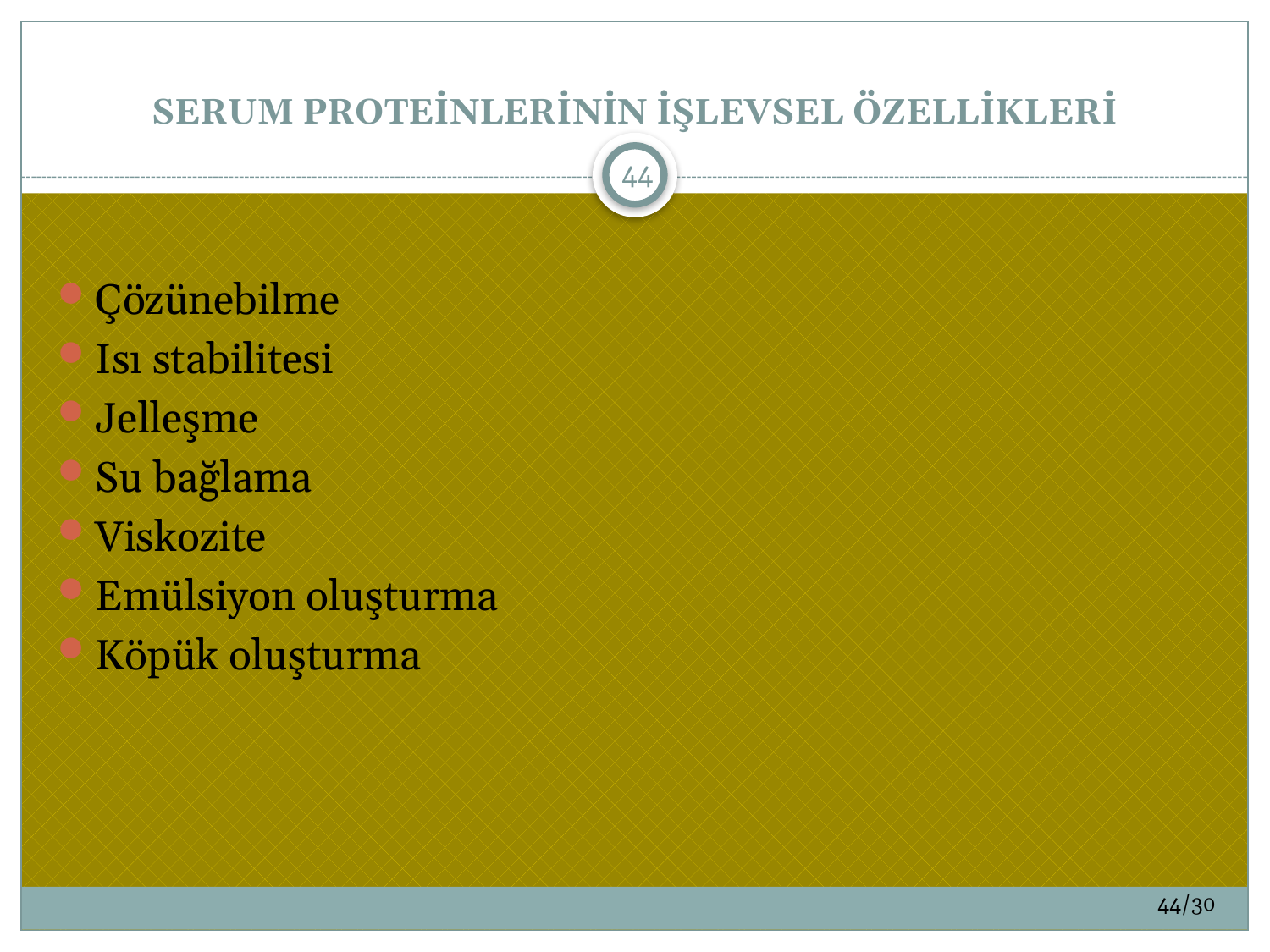

# SERUM PROTEİNLERİNİN İŞLEVSEL ÖZELLİKLERİ
44
Çözünebilme
Isı stabilitesi
Jelleşme
Su bağlama
Viskozite
Emülsiyon oluşturma
Köpük oluşturma